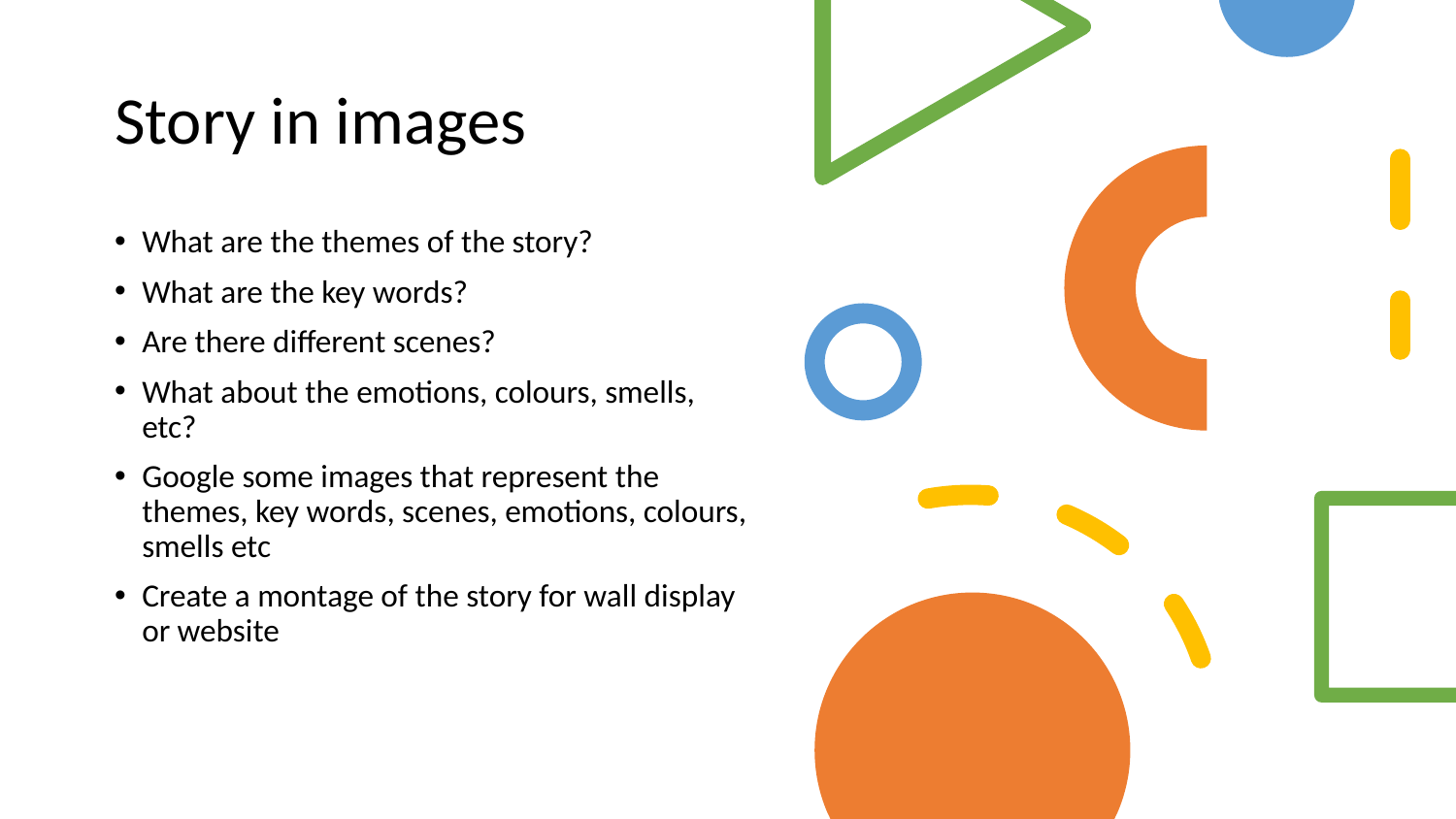

# Story in images

What are the themes of the story?
What are the key words?
Are there different scenes?
What about the emotions, colours, smells, etc?
Google some images that represent the themes, key words, scenes, emotions, colours, smells etc
Create a montage of the story for wall display or website